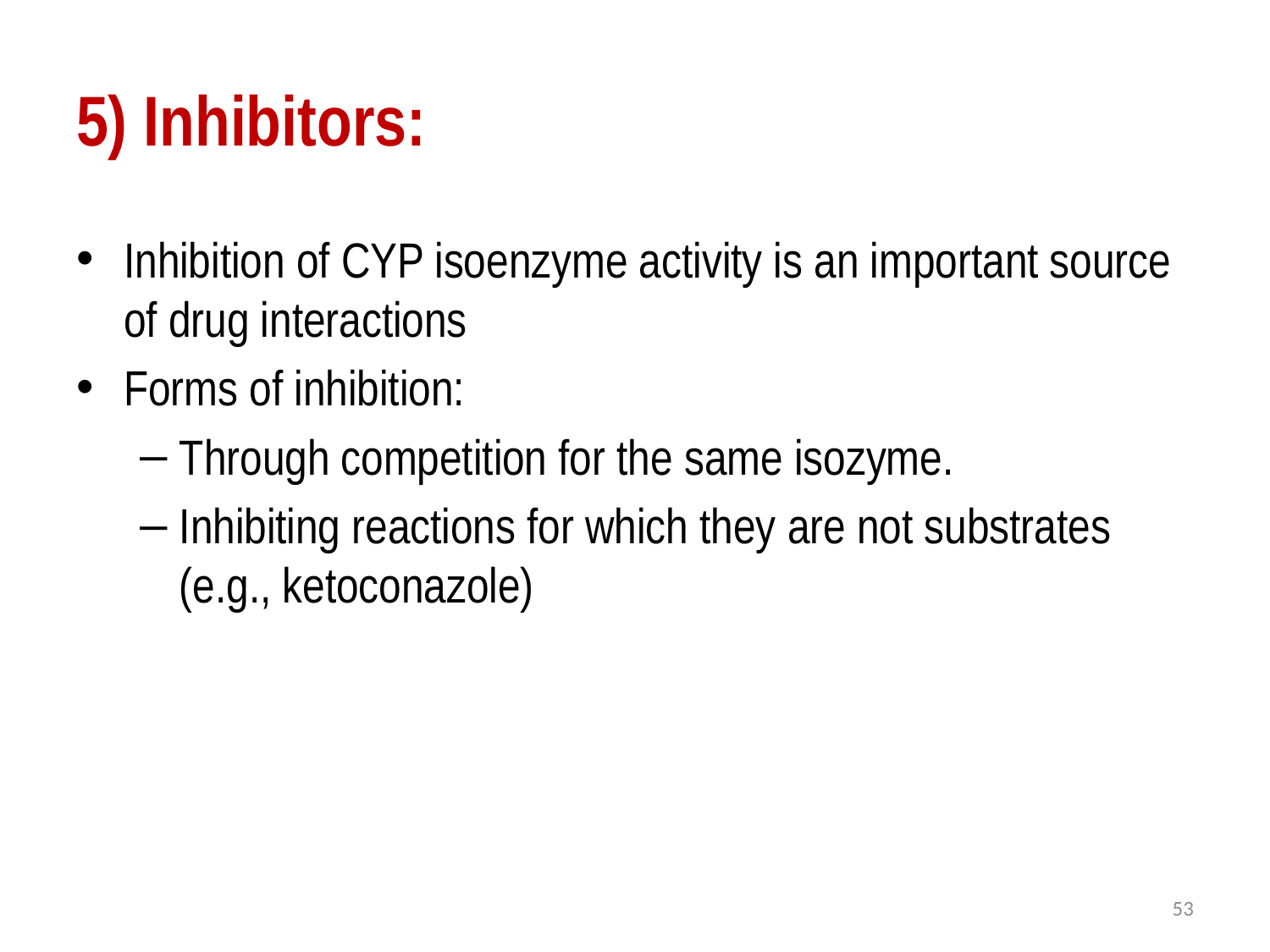

# 5) Inhibitors:
Inhibition of CYP isoenzyme activity is an important source of drug interactions
Forms of inhibition:
Through competition for the same isozyme.
Inhibiting reactions for which they are not substrates (e.g., ketoconazole)
53